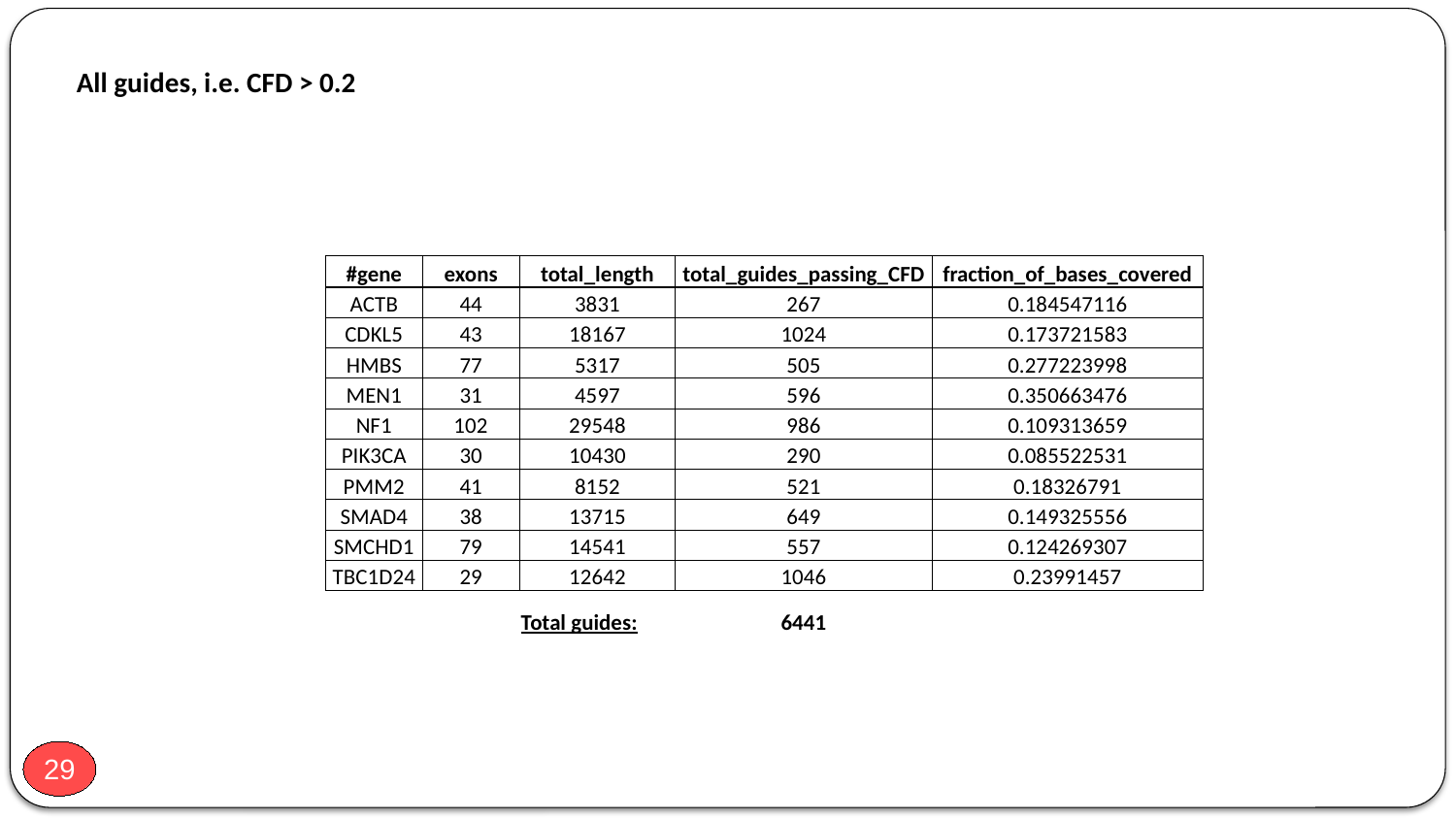

All guides, i.e. CFD > 0.2
| #gene | exons | total\_length | total\_guides\_passing\_CFD | fraction\_of\_bases\_covered |
| --- | --- | --- | --- | --- |
| ACTB | 44 | 3831 | 267 | 0.184547116 |
| CDKL5 | 43 | 18167 | 1024 | 0.173721583 |
| HMBS | 77 | 5317 | 505 | 0.277223998 |
| MEN1 | 31 | 4597 | 596 | 0.350663476 |
| NF1 | 102 | 29548 | 986 | 0.109313659 |
| PIK3CA | 30 | 10430 | 290 | 0.085522531 |
| PMM2 | 41 | 8152 | 521 | 0.18326791 |
| SMAD4 | 38 | 13715 | 649 | 0.149325556 |
| SMCHD1 | 79 | 14541 | 557 | 0.124269307 |
| TBC1D24 | 29 | 12642 | 1046 | 0.23991457 |
|  |  | Total guides: | 6441 |  |
29